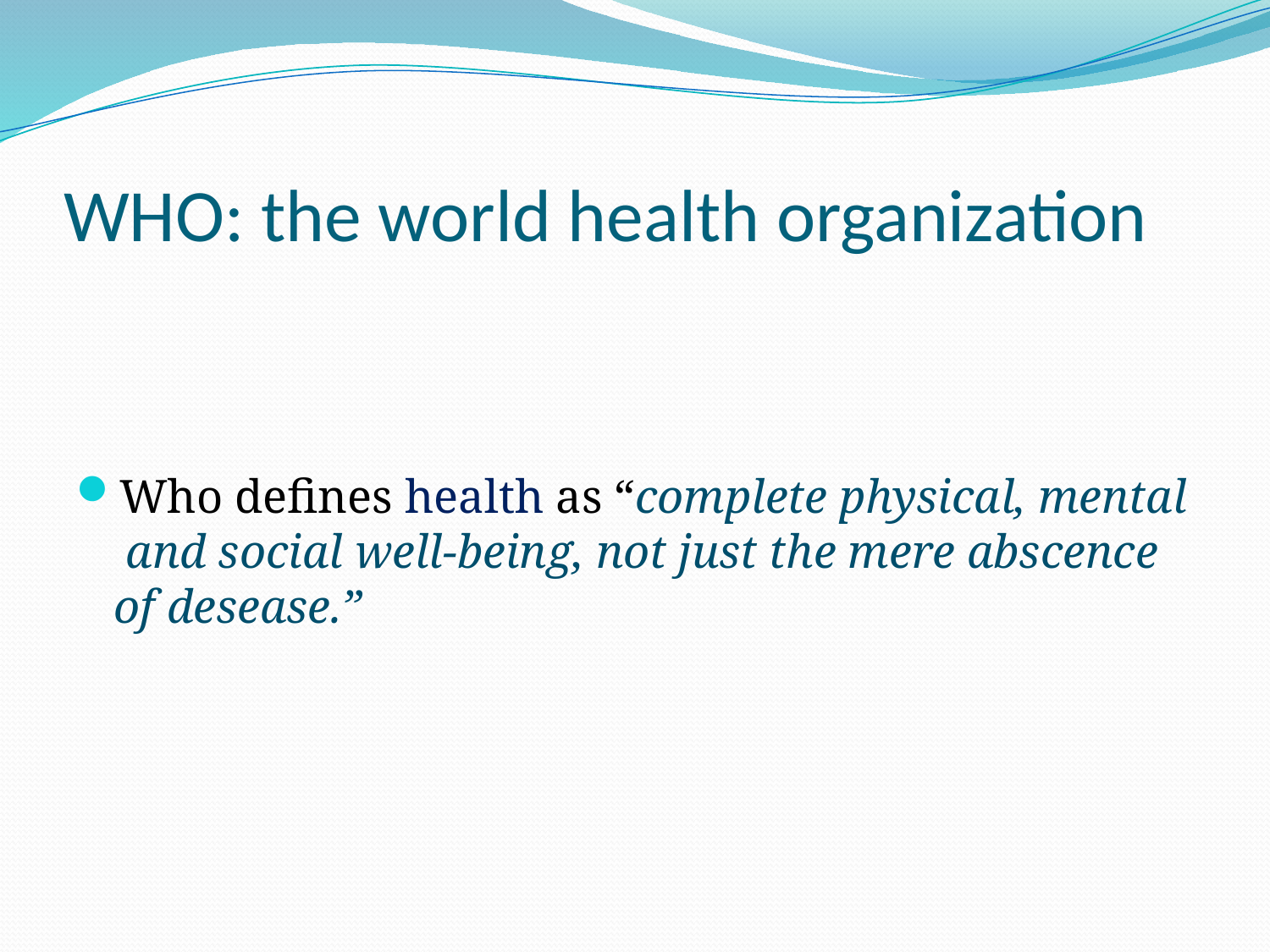

# WHO: the world health organization

Who defines health as “complete physical, mental  and social well-being, not just the mere abscence of desease.”